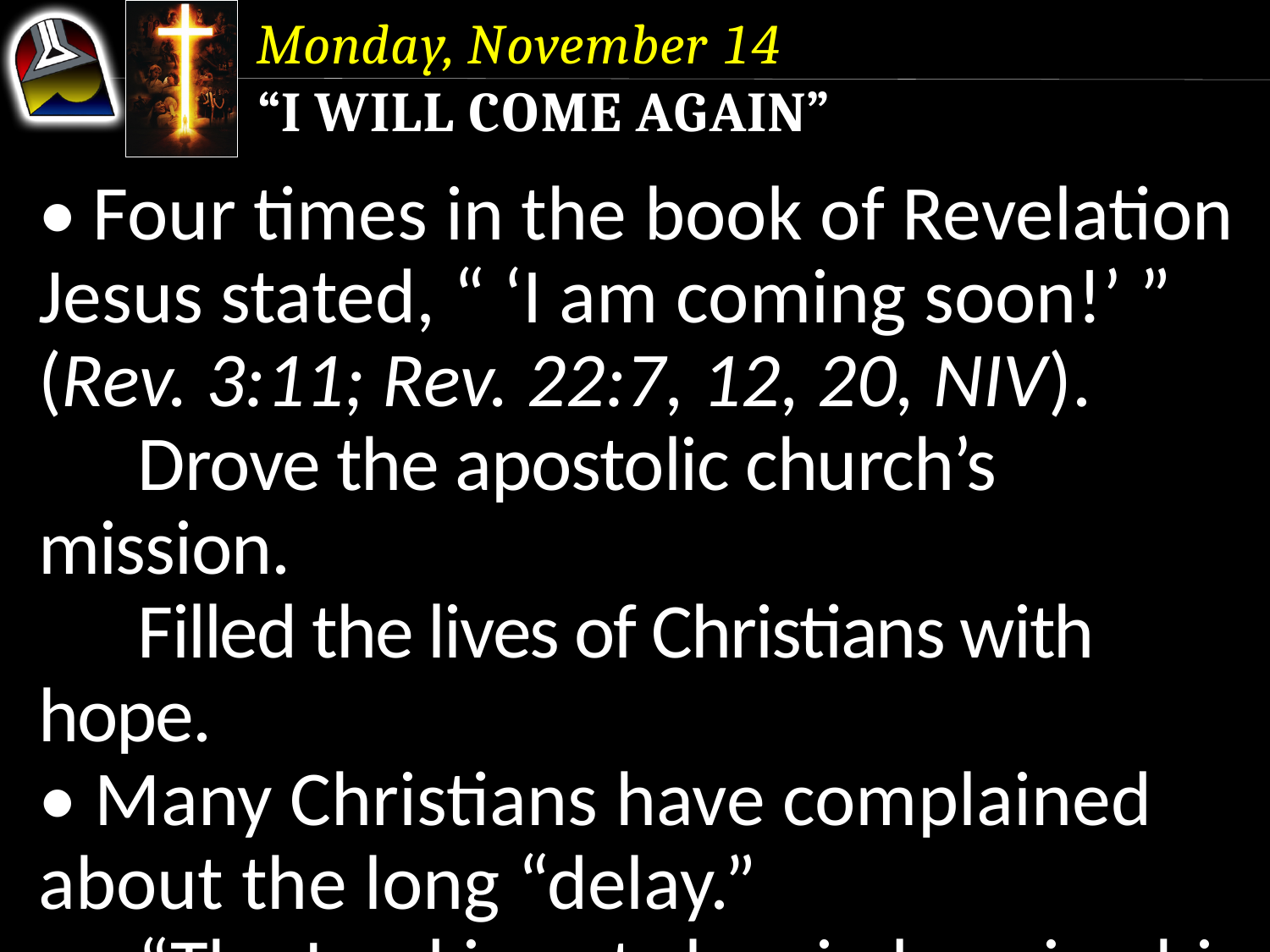

Monday, November 14
“I Will Come Again”
• Four times in the book of Revelation Jesus stated, “ ‘I am coming soon!’ ”
(Rev. 3:11; Rev. 22:7, 12, 20, NIV).
	Drove the apostolic church’s mission.
	Filled the lives of Christians with hope.
• Many Christians have complained about the long “delay.”
	“The Lord is not slow in keeping his promise” (2 Pet. 3:9, NIV).